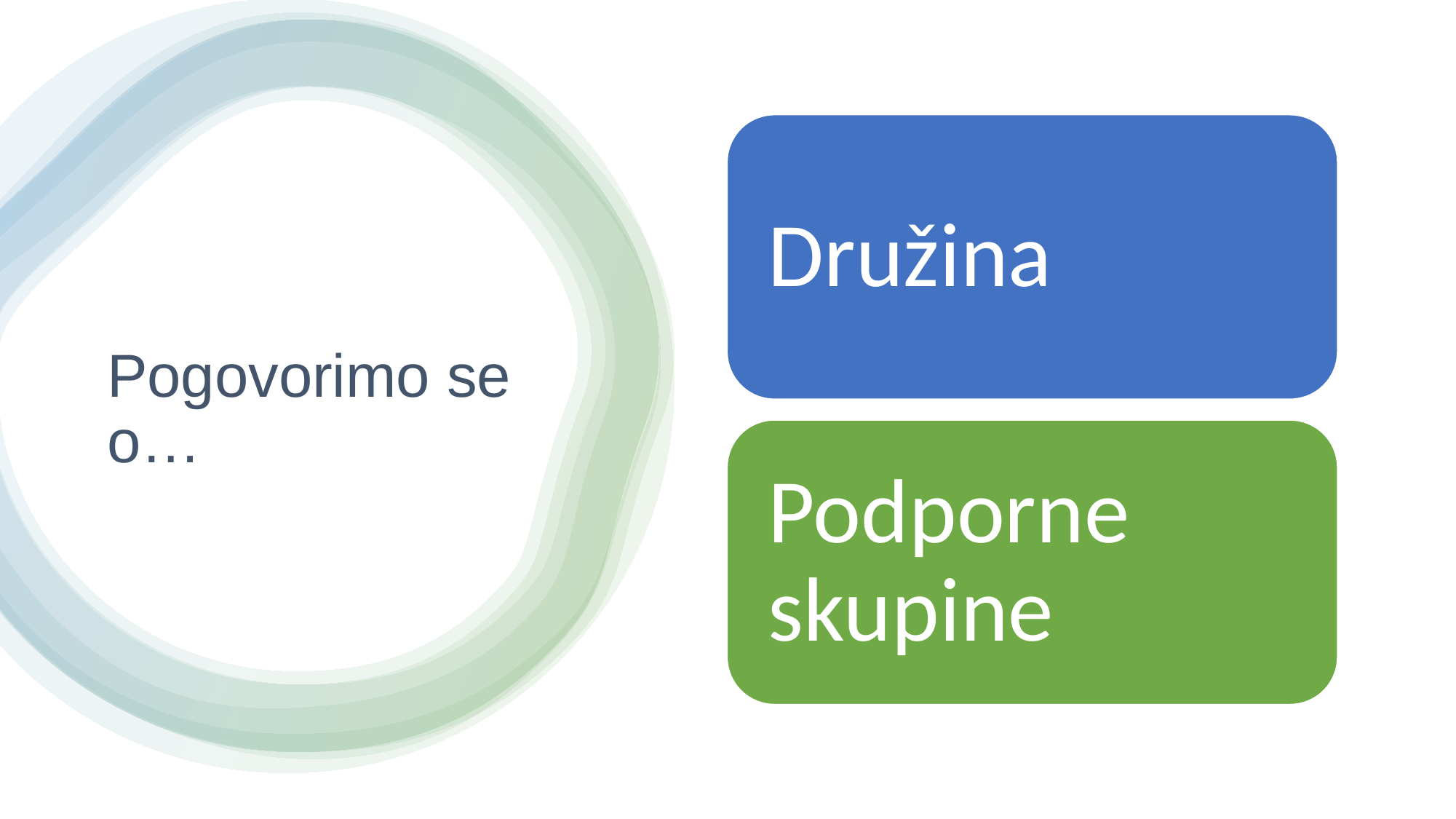

Družina

Podporne skupine
# Pogovorimo se o…